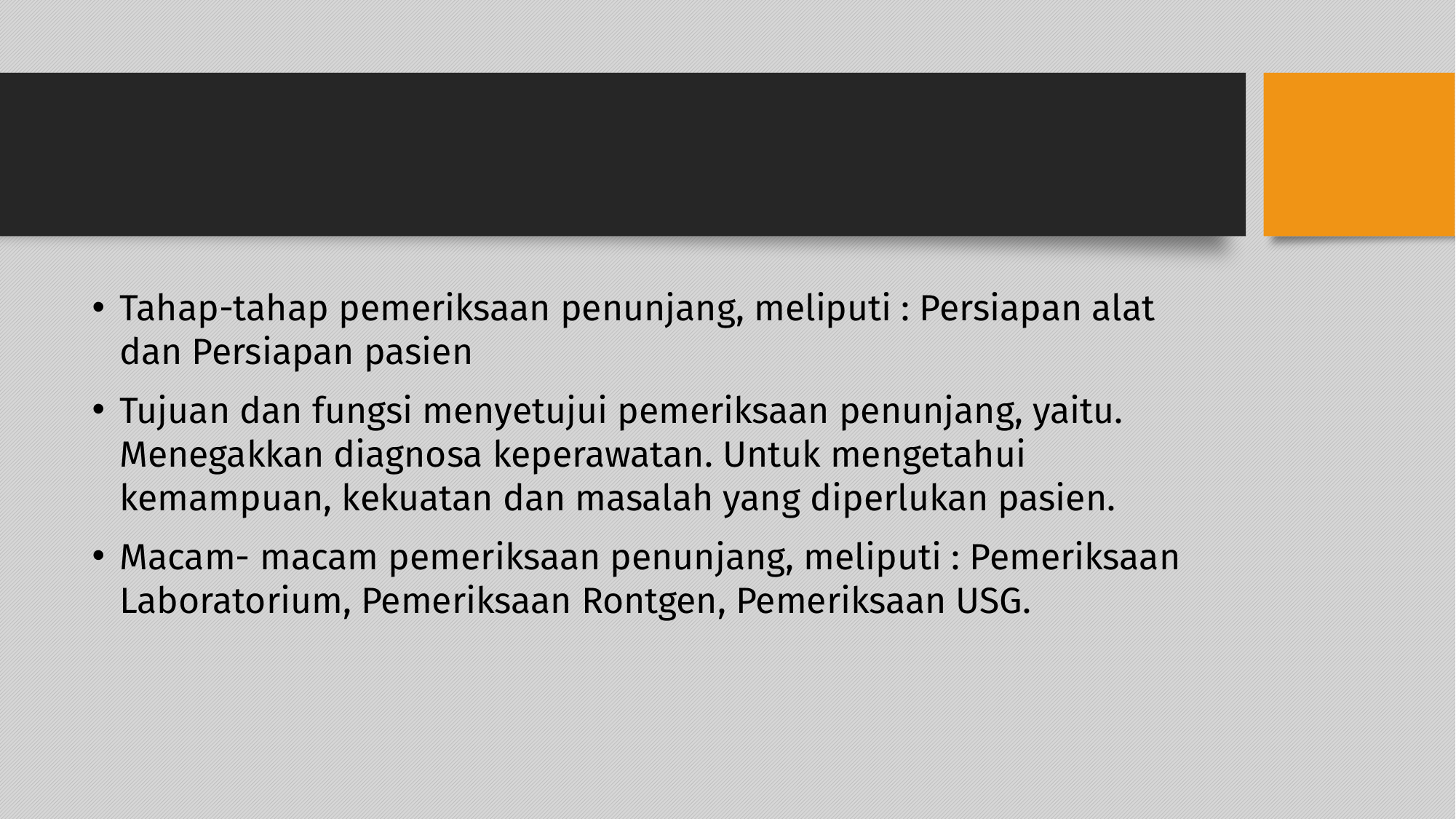

#
Tahap-tahap pemeriksaan penunjang, meliputi : Persiapan alat dan Persiapan pasien
Tujuan dan fungsi menyetujui pemeriksaan penunjang, yaitu. Menegakkan diagnosa keperawatan. Untuk mengetahui kemampuan, kekuatan dan masalah yang diperlukan pasien.
Macam- macam pemeriksaan penunjang, meliputi : Pemeriksaan Laboratorium, Pemeriksaan Rontgen, Pemeriksaan USG.